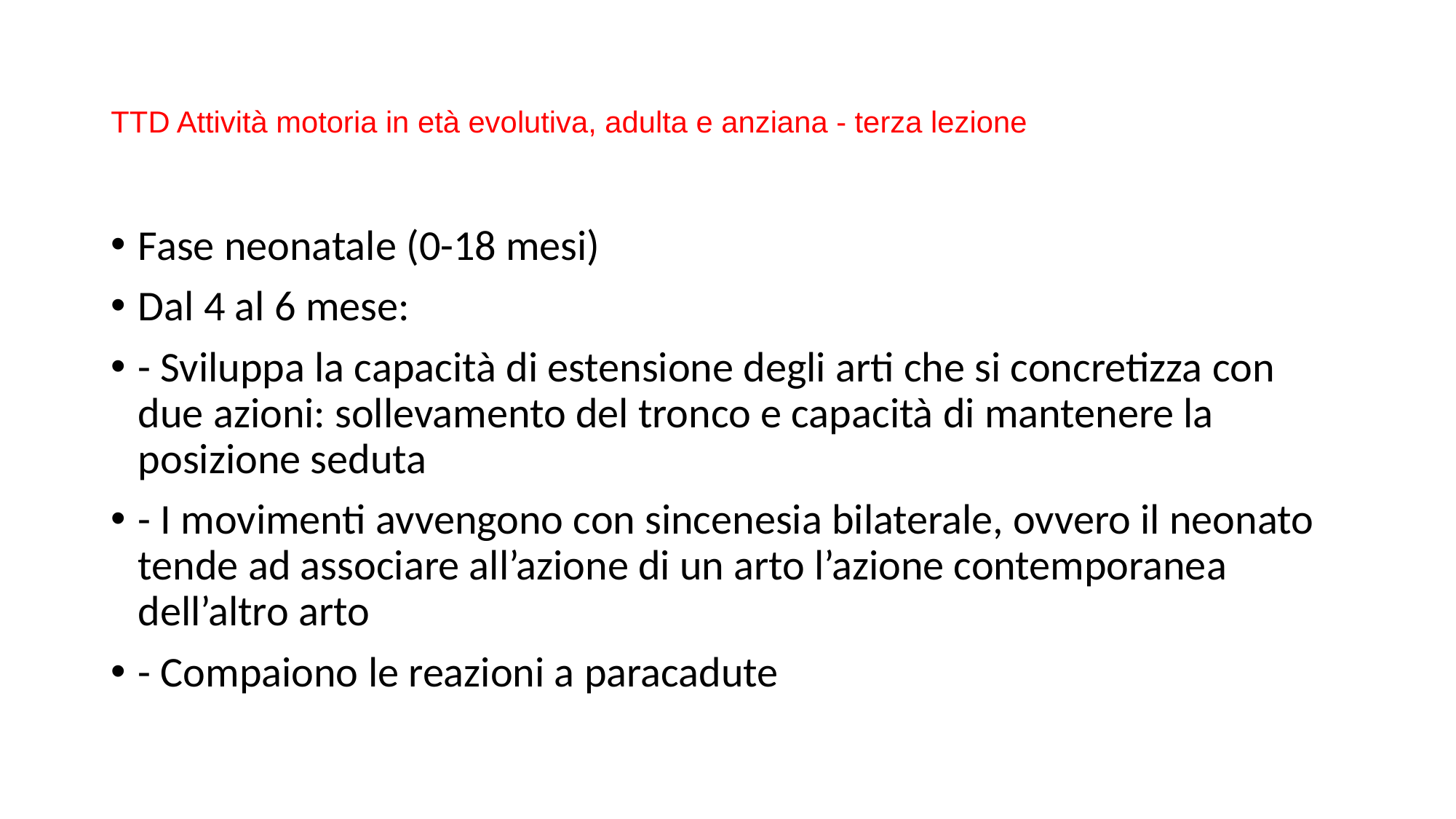

# TTD Attività motoria in età evolutiva, adulta e anziana - terza lezione
Fase neonatale (0-18 mesi)
Dal 4 al 6 mese:
- Sviluppa la capacità di estensione degli arti che si concretizza con due azioni: sollevamento del tronco e capacità di mantenere la posizione seduta
- I movimenti avvengono con sincenesia bilaterale, ovvero il neonato tende ad associare all’azione di un arto l’azione contemporanea dell’altro arto
- Compaiono le reazioni a paracadute